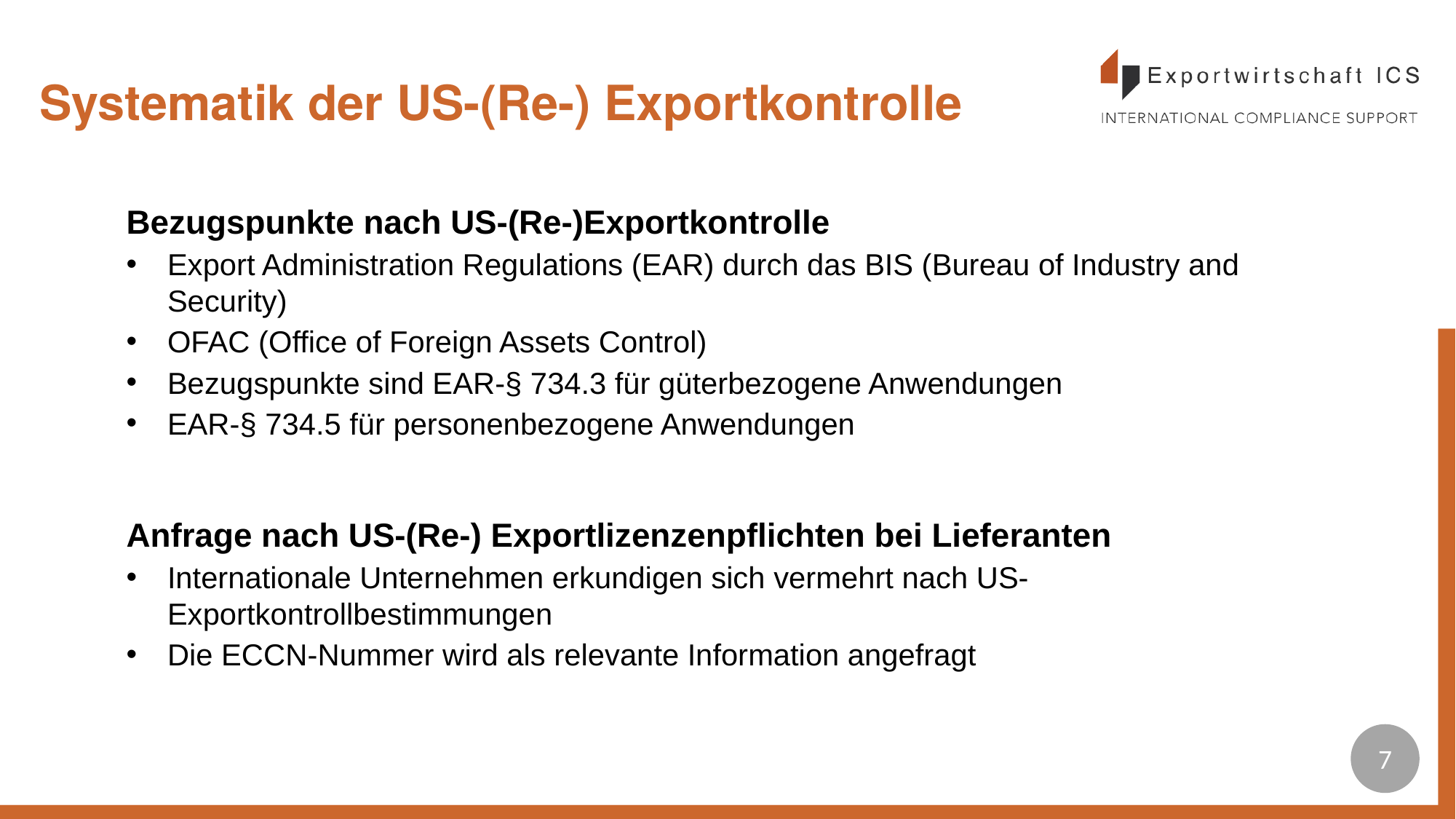

# Systematik der US-(Re-) Exportkontrolle
Bezugspunkte nach US-(Re-)Exportkontrolle
Export Administration Regulations (EAR) durch das BIS (Bureau of Industry and Security)
OFAC (Office of Foreign Assets Control)
Bezugspunkte sind EAR-§ 734.3 für güterbezogene Anwendungen
EAR-§ 734.5 für personenbezogene Anwendungen

Anfrage nach US-(Re-) Exportlizenzenpflichten bei Lieferanten
Internationale Unternehmen erkundigen sich vermehrt nach US-Exportkontrollbestimmungen
Die ECCN-Nummer wird als relevante Information angefragt